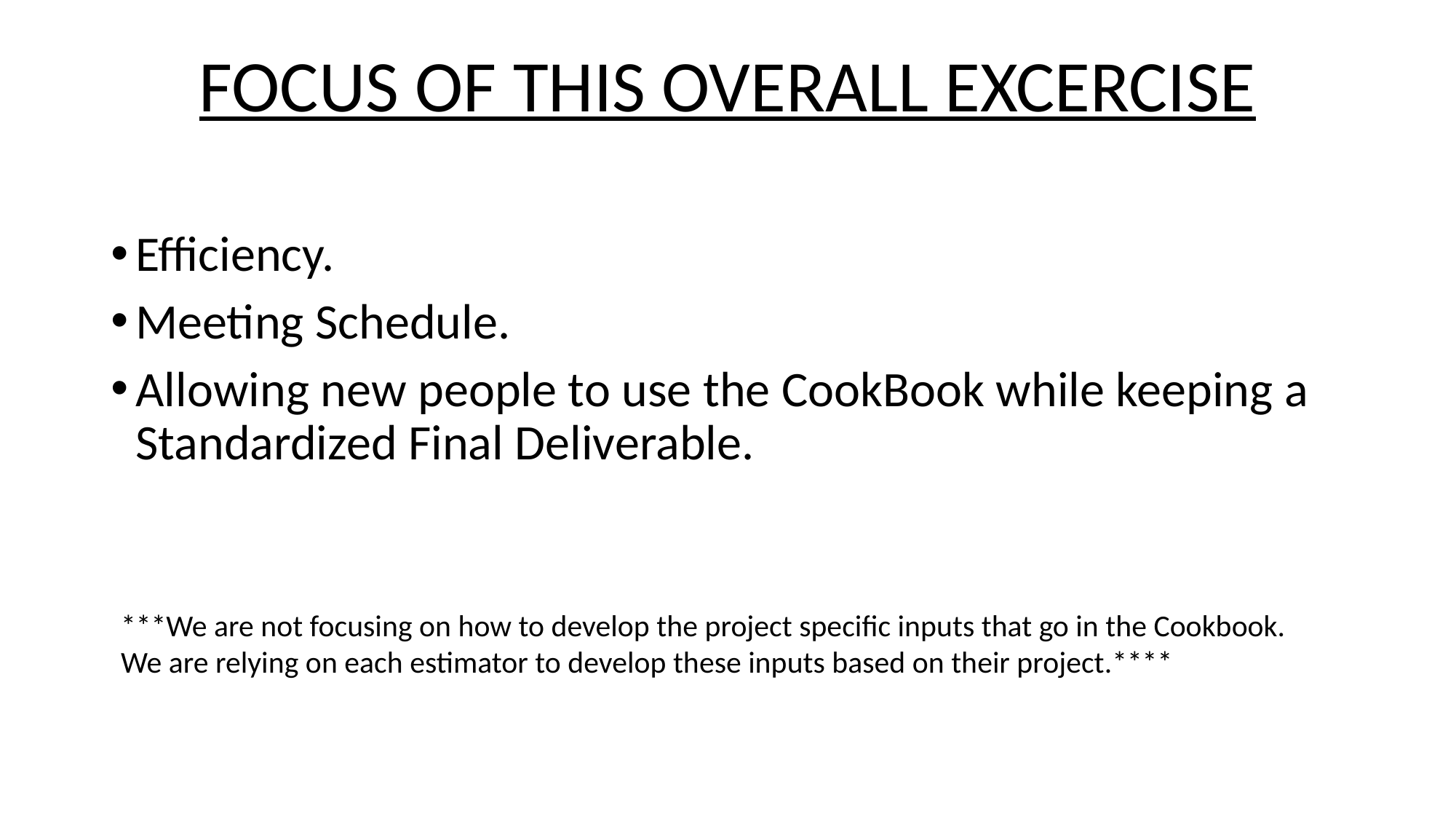

# FOCUS OF THIS OVERALL EXCERCISE

Efficiency.
Meeting Schedule.
Allowing new people to use the CookBook while keeping a Standardized Final Deliverable.

***We are not focusing on how to develop the project specific inputs that go in the Cookbook. We are relying on each estimator to develop these inputs based on their project.****